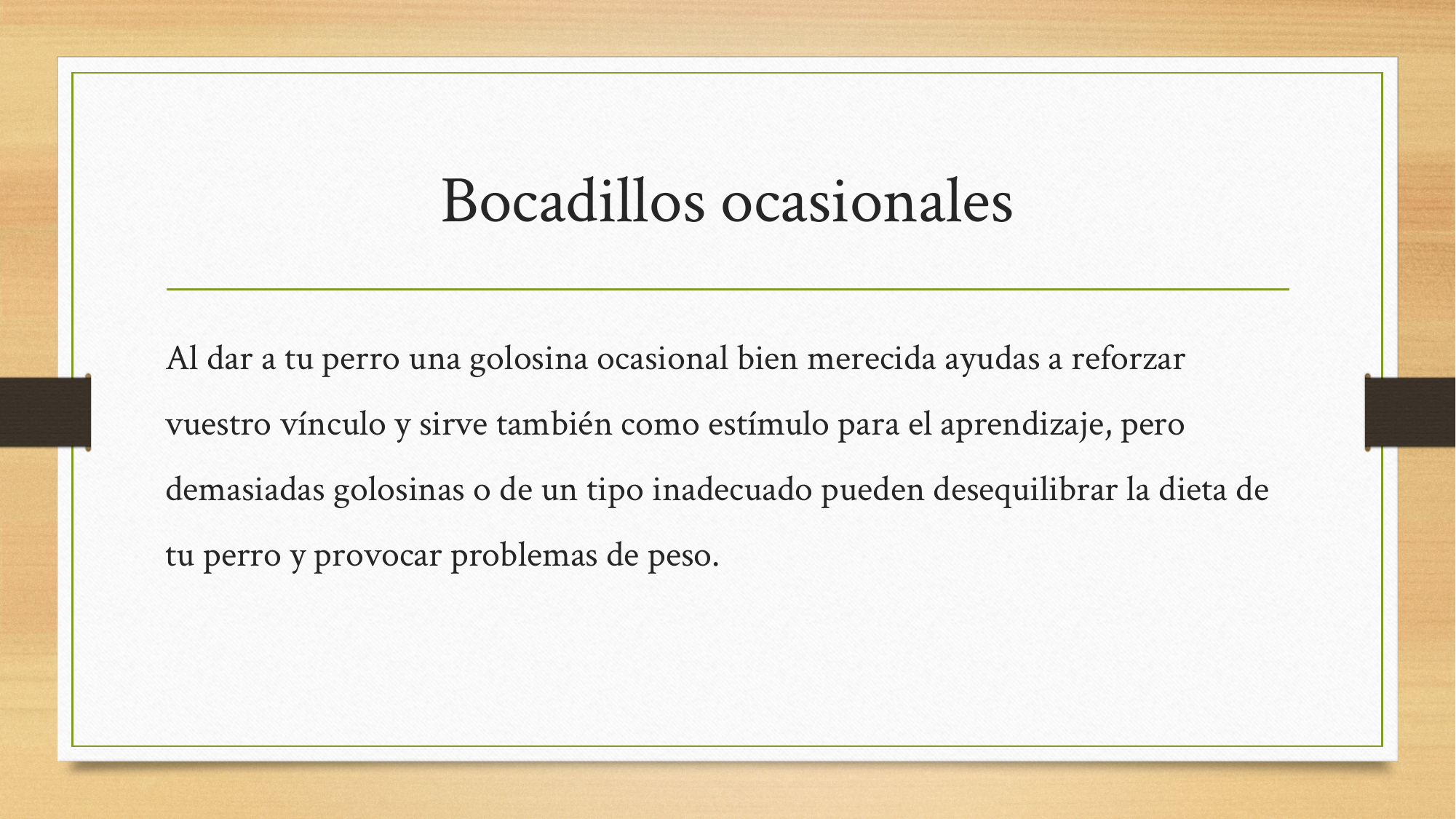

# Bocadillos ocasionales
Al dar a tu perro una golosina ocasional bien merecida ayudas a reforzar vuestro vínculo y sirve también como estímulo para el aprendizaje, pero demasiadas golosinas o de un tipo inadecuado pueden desequilibrar la dieta de tu perro y provocar problemas de peso.